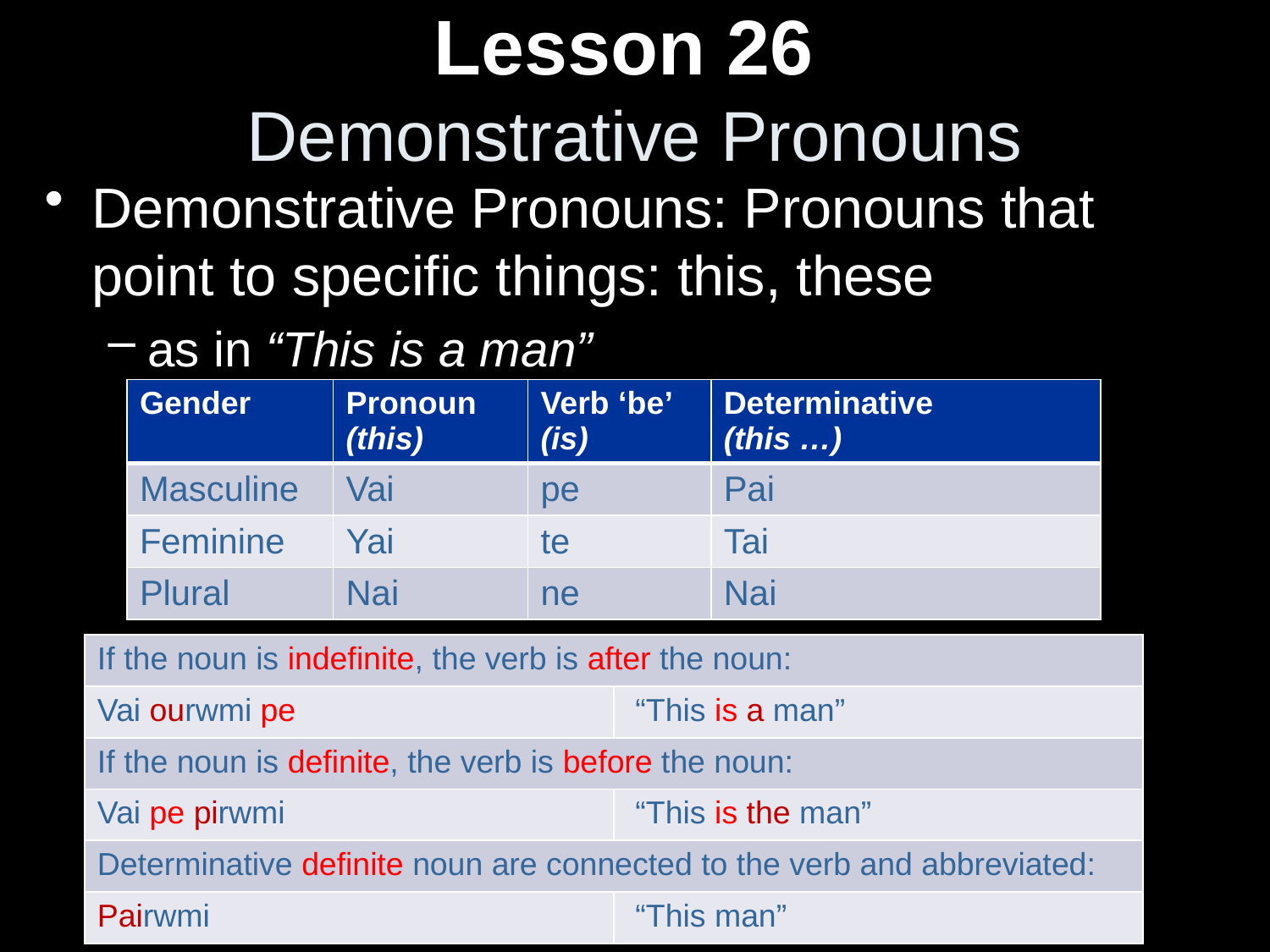

# Lesson 26 Demonstrative Pronouns
Demonstrative Pronouns: Pronouns that point to specific things: this, these
as in “This is a man”
| Gender | Pronoun (this) | Verb ‘be’ (is) | Determinative (this …) |
| --- | --- | --- | --- |
| Masculine | Vai | pe | Pai |
| Feminine | Yai | te | Tai |
| Plural | Nai | ne | Nai |
| If the noun is indefinite, the verb is after the noun: |  |
| --- | --- |
| Vai ourwmi pe | “This is a man” |
| If the noun is definite, the verb is before the noun: |  |
| Vai pe pirwmi | “This is the man” |
| Determinative definite noun are connected to the verb and abbreviated: |  |
| Pairwmi | “This man” |